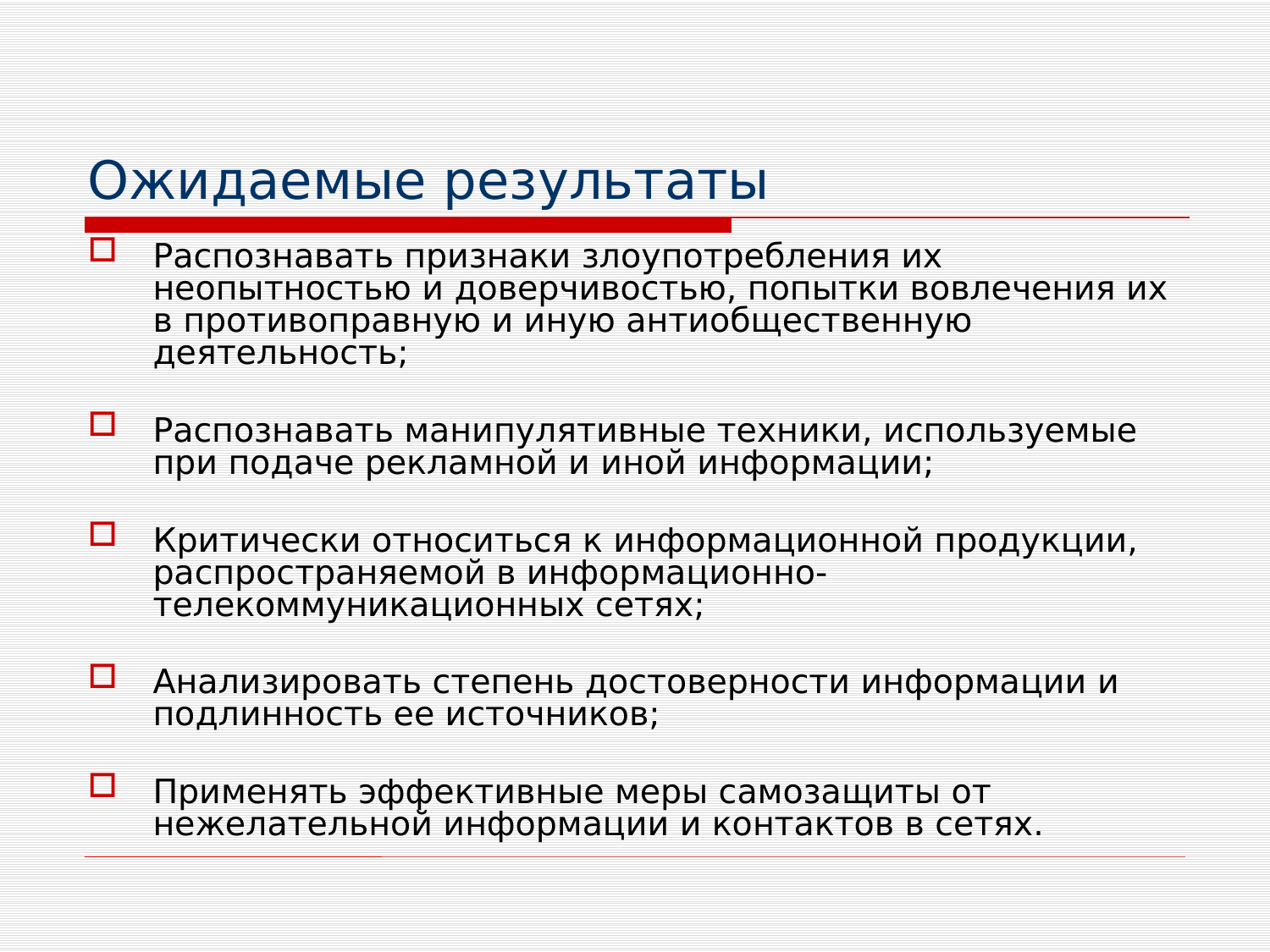

Ожидаемые результаты
Распознавать признаки злоупотребления их неопытностью и доверчивостью, попытки вовлечения их в противоправную и иную антиобщественную деятельность;

Распознавать манипулятивные техники, используемые при подаче рекламной и иной информации;

Критически относиться к информационной продукции, распространяемой в информационно-телекоммуникационных сетях;

Анализировать степень достоверности информации и подлинность ее источников;

Применять эффективные меры самозащиты от нежелательной информации и контактов в сетях.